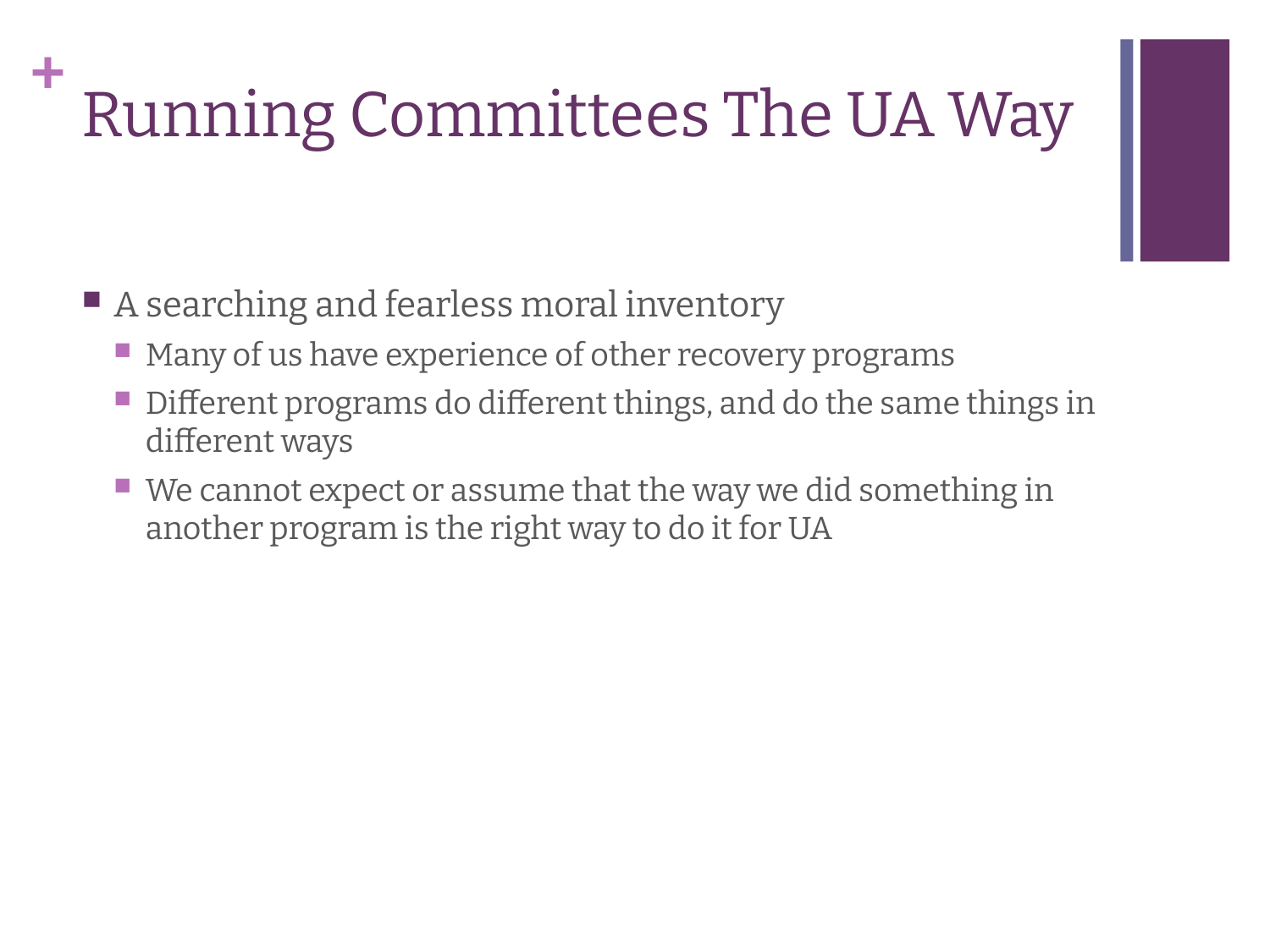

# Running Committees The UA Way
A searching and fearless moral inventory
Many of us have experience of other recovery programs
Different programs do different things, and do the same things in different ways
We cannot expect or assume that the way we did something in another program is the right way to do it for UA